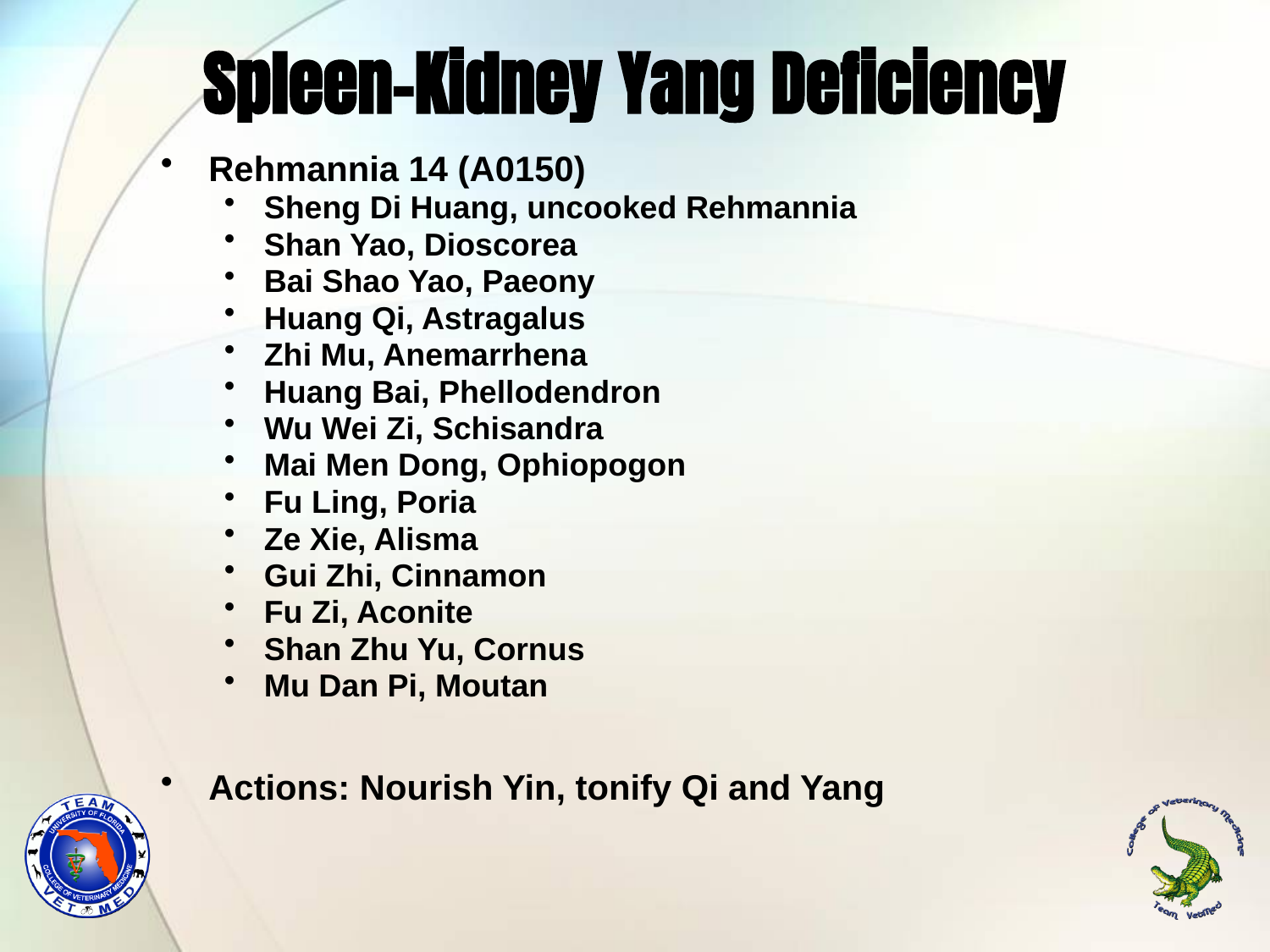

# Spleen-Kidney Yang Deficiency
Rehmannia 14 (A0150)
Sheng Di Huang, uncooked Rehmannia
Shan Yao, Dioscorea
Bai Shao Yao, Paeony
Huang Qi, Astragalus
Zhi Mu, Anemarrhena
Huang Bai, Phellodendron
Wu Wei Zi, Schisandra
Mai Men Dong, Ophiopogon
Fu Ling, Poria
Ze Xie, Alisma
Gui Zhi, Cinnamon
Fu Zi, Aconite
Shan Zhu Yu, Cornus
Mu Dan Pi, Moutan

Actions: Nourish Yin, tonify Qi and Yang